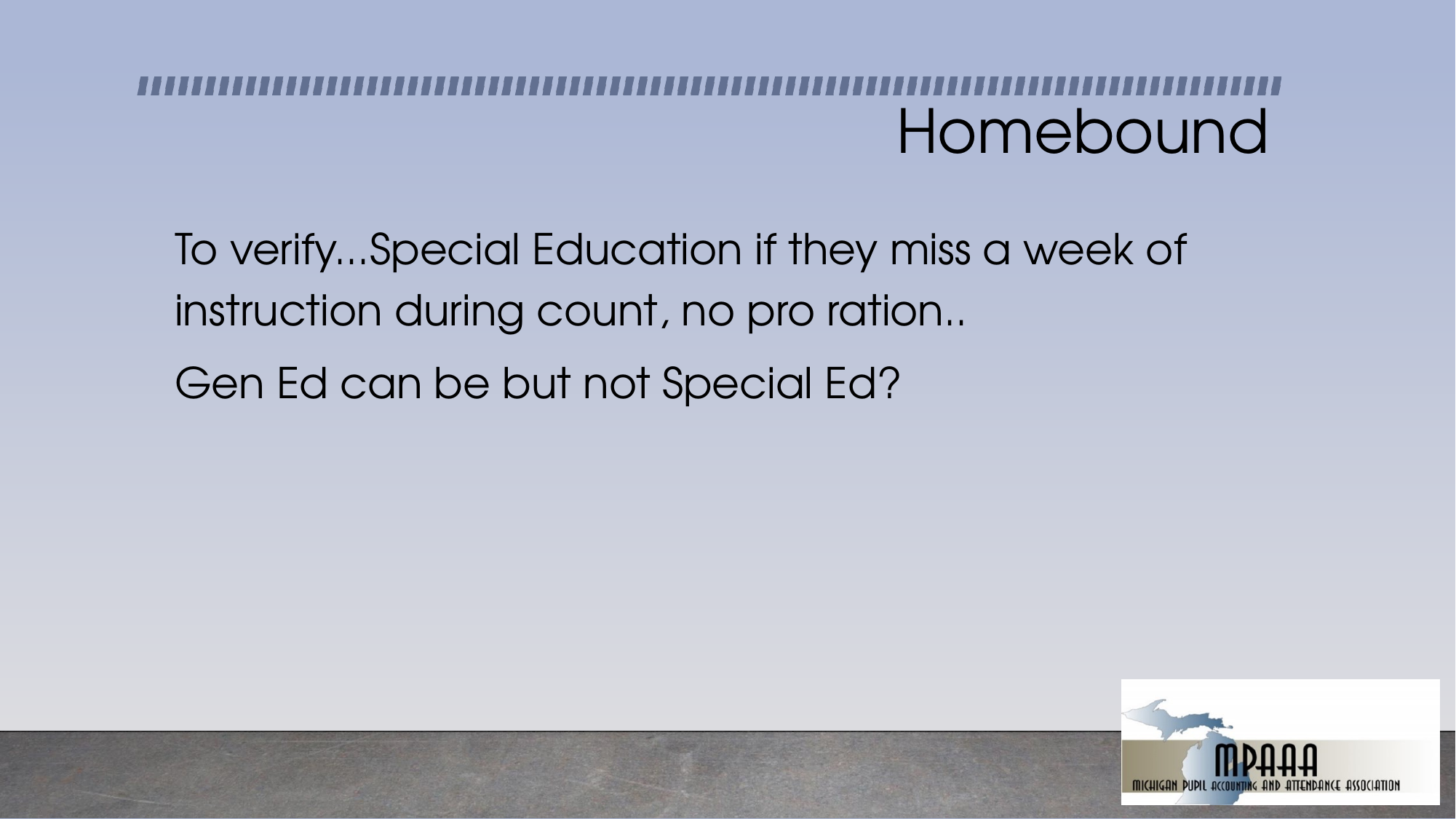

# Homebound
To verify...Special Education if they miss a week of instruction during count, no pro ration..
Gen Ed can be but not Special Ed?